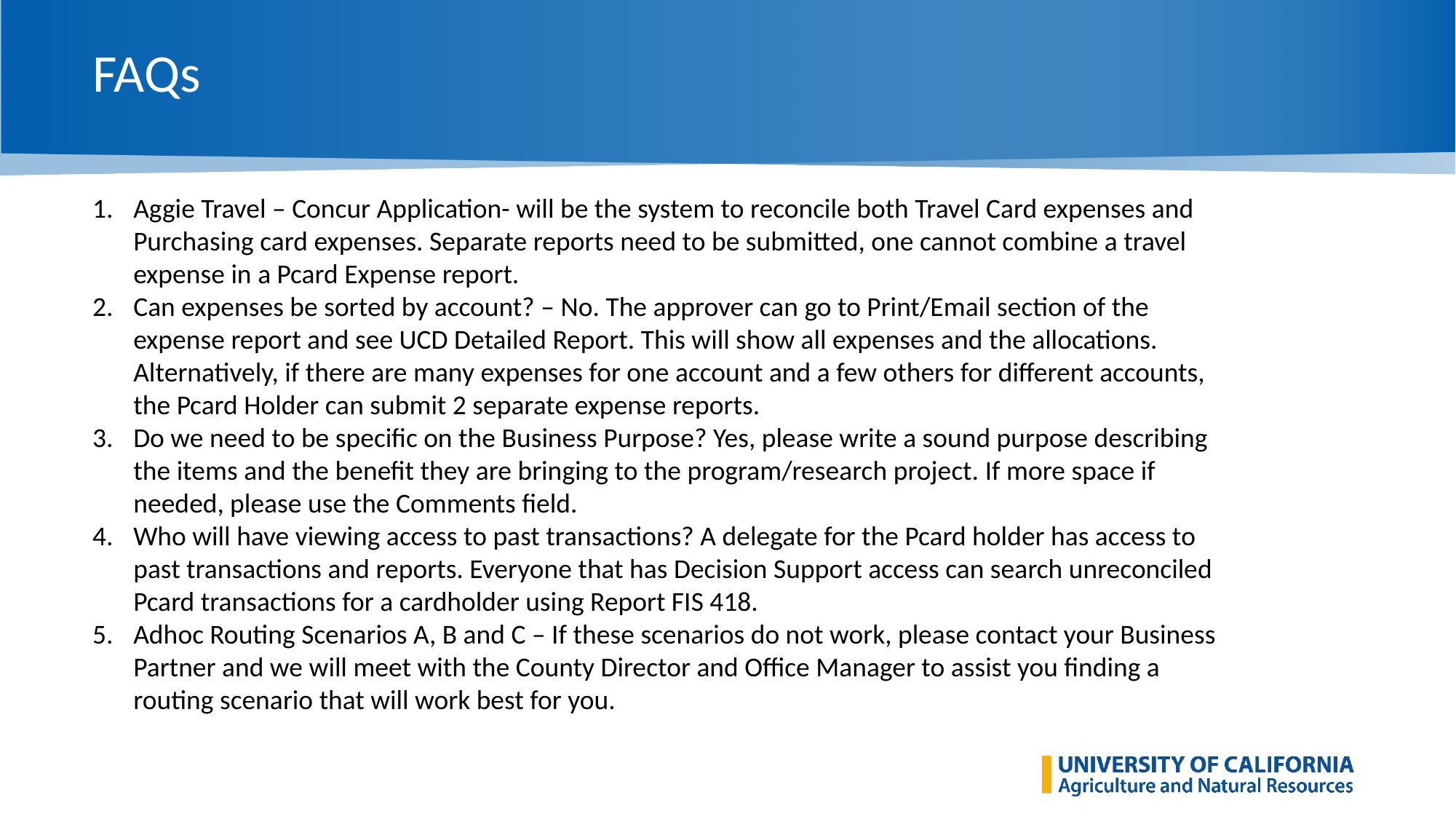

# FAQs
Aggie Travel – Concur Application- will be the system to reconcile both Travel Card expenses and Purchasing card expenses. Separate reports need to be submitted, one cannot combine a travel expense in a Pcard Expense report.
Can expenses be sorted by account? – No. The approver can go to Print/Email section of the expense report and see UCD Detailed Report. This will show all expenses and the allocations. Alternatively, if there are many expenses for one account and a few others for different accounts, the Pcard Holder can submit 2 separate expense reports.
Do we need to be specific on the Business Purpose? Yes, please write a sound purpose describing the items and the benefit they are bringing to the program/research project. If more space if needed, please use the Comments field.
Who will have viewing access to past transactions? A delegate for the Pcard holder has access to past transactions and reports. Everyone that has Decision Support access can search unreconciled Pcard transactions for a cardholder using Report FIS 418.
Adhoc Routing Scenarios A, B and C – If these scenarios do not work, please contact your Business Partner and we will meet with the County Director and Office Manager to assist you finding a routing scenario that will work best for you.